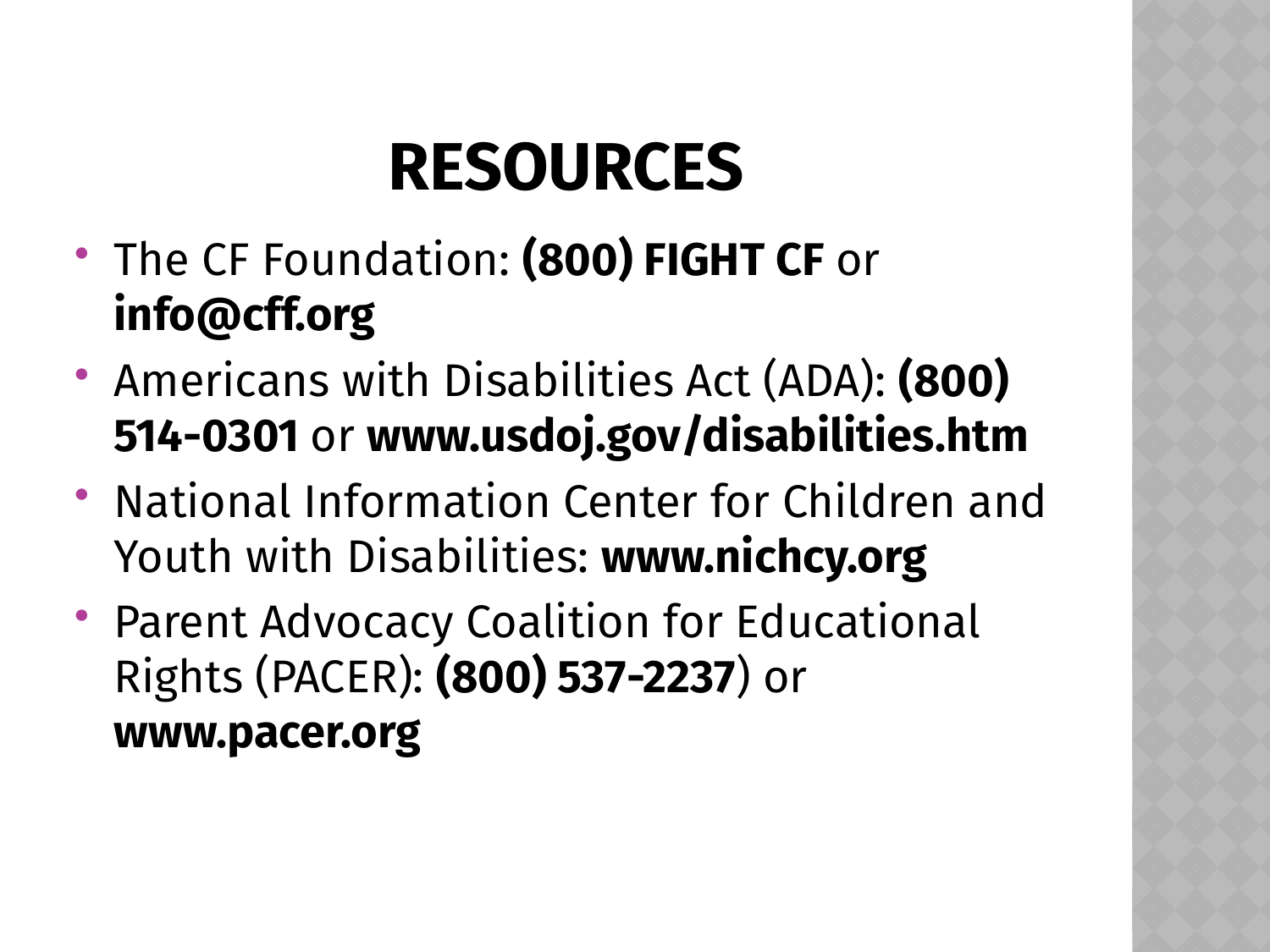

# Resources
The CF Foundation: (800) FIGHT CF or info@cff.org
Americans with Disabilities Act (ADA): (800) 514-0301 or www.usdoj.gov/disabilities.htm
National Information Center for Children and Youth with Disabilities: www.nichcy.org
Parent Advocacy Coalition for Educational Rights (PACER): (800) 537-2237) or www.pacer.org